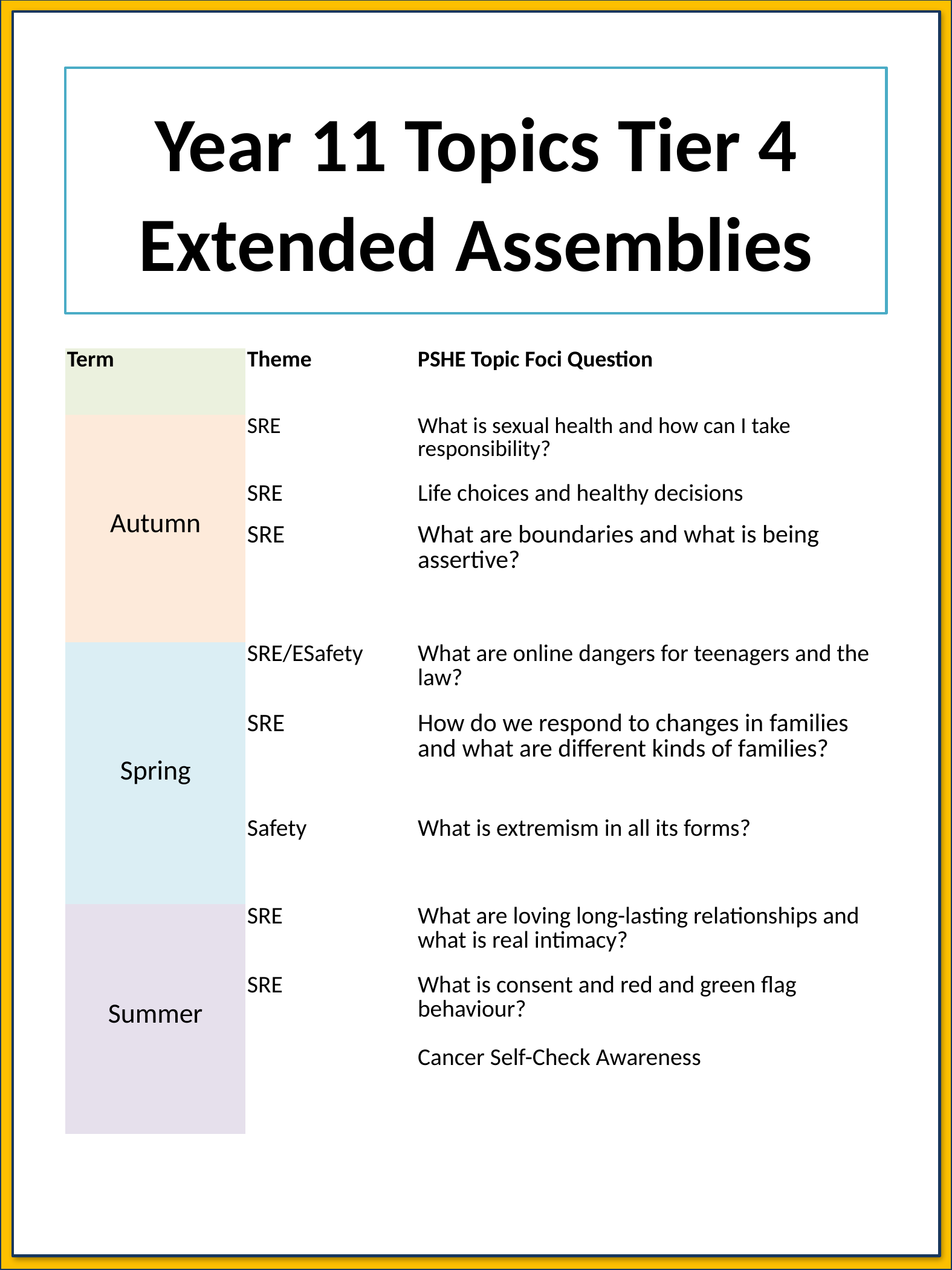

Year 11 Topics Tier 4
Extended Assemblies
| Term | Theme | PSHE Topic Foci Question |
| --- | --- | --- |
| Autumn | SRE | What is sexual health and how can I take responsibility? |
|  | SRE | Life choices and healthy decisions |
|  | SRE | What are boundaries and what is being assertive? |
| Spring | SRE/ESafety | What are online dangers for teenagers and the law? |
|  | SRE | How do we respond to changes in families and what are different kinds of families? |
|  | Safety | What is extremism in all its forms? |
| Summer | SRE | What are loving long-lasting relationships and what is real intimacy? |
|  | SRE | What is consent and red and green flag behaviour? Cancer Self-Check Awareness |